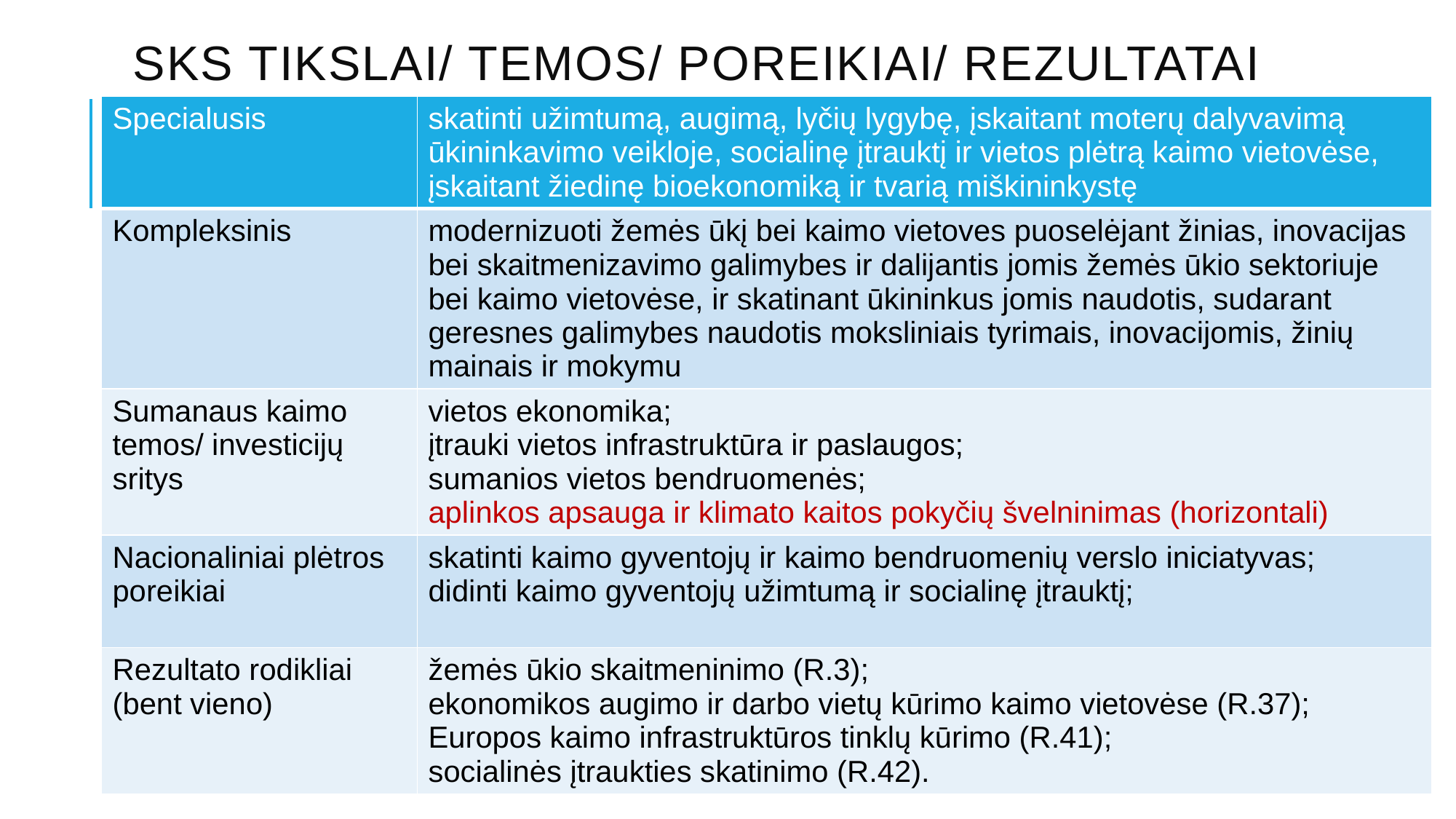

# SKS tikslai/ temos/ poreikiai/ rezultatai
| Specialusis | skatinti užimtumą, augimą, lyčių lygybę, įskaitant moterų dalyvavimą ūkininkavimo veikloje, socialinę įtrauktį ir vietos plėtrą kaimo vietovėse, įskaitant žiedinę bioekonomiką ir tvarią miškininkystę |
| --- | --- |
| Kompleksinis | modernizuoti žemės ūkį bei kaimo vietoves puoselėjant žinias, inovacijas bei skaitmenizavimo galimybes ir dalijantis jomis žemės ūkio sektoriuje bei kaimo vietovėse, ir skatinant ūkininkus jomis naudotis, sudarant geresnes galimybes naudotis moksliniais tyrimais, inovacijomis, žinių mainais ir mokymu |
| Sumanaus kaimo temos/ investicijų sritys | vietos ekonomika;  įtrauki vietos infrastruktūra ir paslaugos; sumanios vietos bendruomenės; aplinkos apsauga ir klimato kaitos pokyčių švelninimas (horizontali) |
| Nacionaliniai plėtros poreikiai | skatinti kaimo gyventojų ir kaimo bendruomenių verslo iniciatyvas; didinti kaimo gyventojų užimtumą ir socialinę įtrauktį; |
| Rezultato rodikliai (bent vieno) | žemės ūkio skaitmeninimo (R.3); ekonomikos augimo ir darbo vietų kūrimo kaimo vietovėse (R.37); Europos kaimo infrastruktūros tinklų kūrimo (R.41); socialinės įtraukties skatinimo (R.42). |